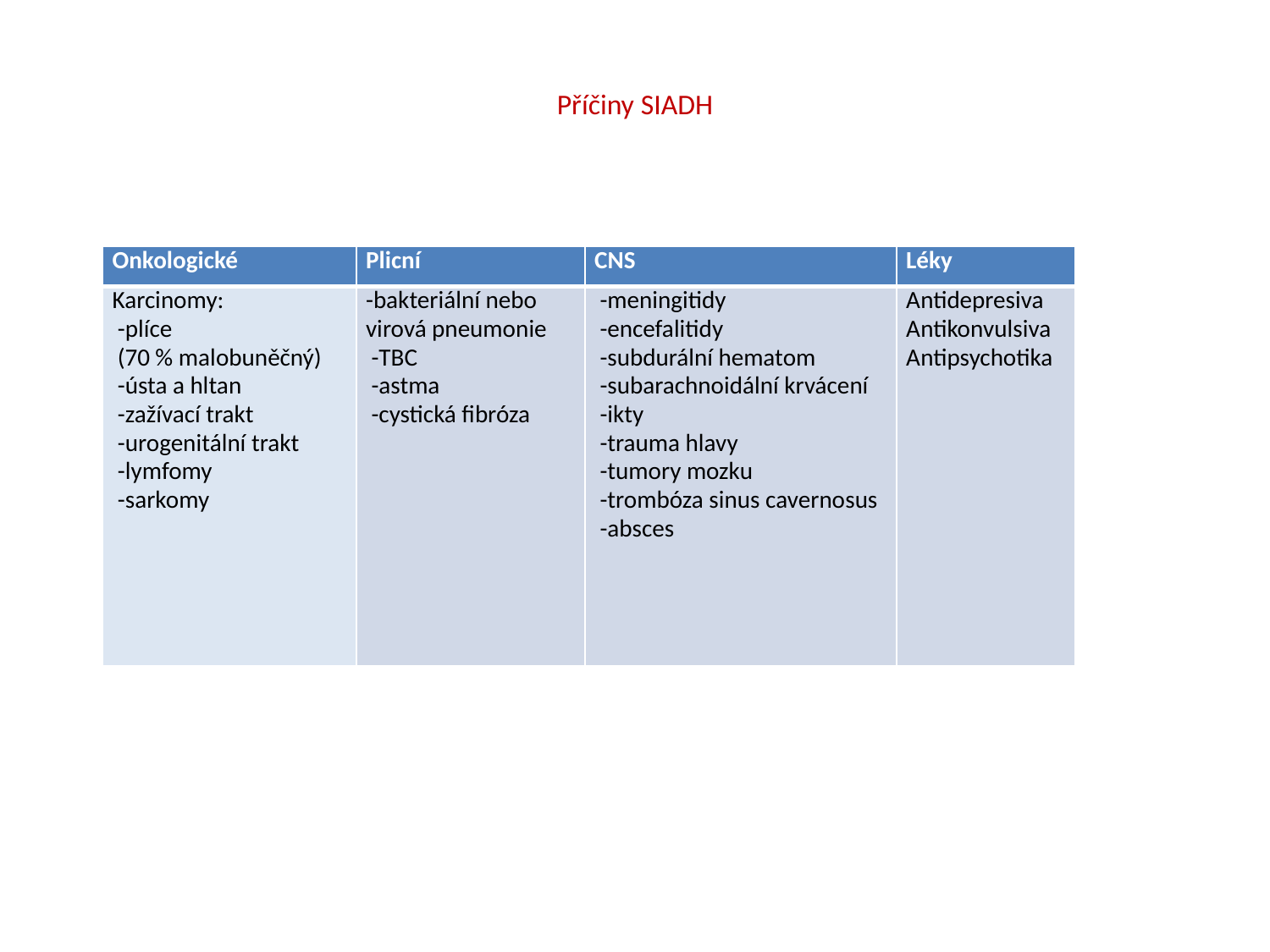

# Příčiny SIADH
| Onkologické | Plicní | CNS | Léky |
| --- | --- | --- | --- |
| Karcinomy: -plíce (70 % malobuněčný) -ústa a hltan -zažívací trakt -urogenitální trakt -lymfomy -sarkomy | -bakteriální nebo virová pneumonie -TBC -astma -cystická fibróza | -meningitidy -encefalitidy  -subdurální hematom -subarachnoidální krvácení -ikty -trauma hlavy -tumory mozku -trombóza sinus cavernosus -absces | Antidepresiva Antikonvulsiva Antipsychotika |